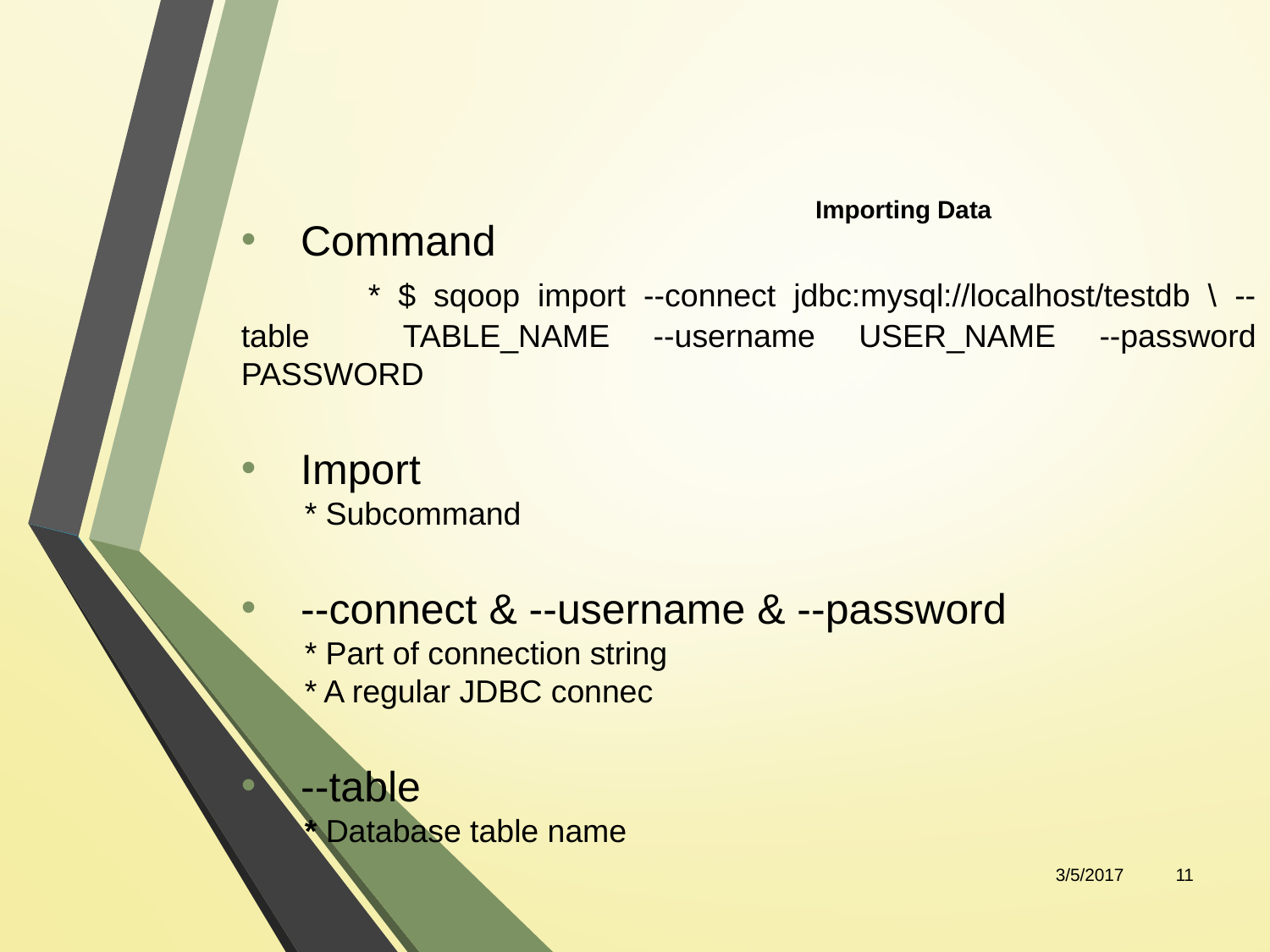

# Importing Data
 Command
	* $ sqoop import --connect jdbc:mysql://localhost/testdb \ --table 	TABLE_NAME --username USER_NAME --password PASSWORD

 Import
* Subcommand

 --connect & --username & --password
* Part of connection string
* A regular JDBC connec

 --table
* Database table name
3/5/2017
11